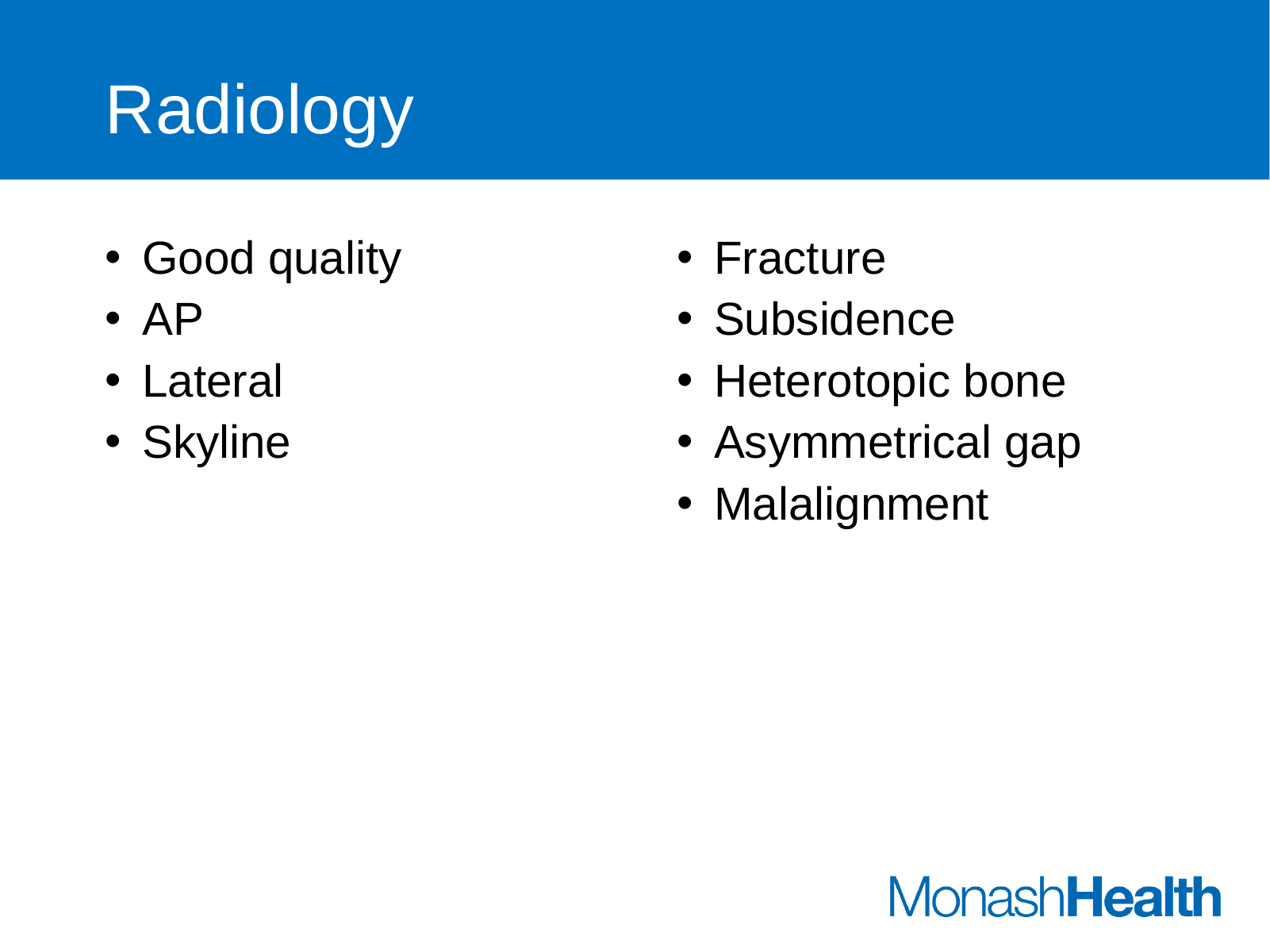

# Radiology
Good quality
AP
Lateral
Skyline
Fracture
Subsidence
Heterotopic bone
Asymmetrical gap
Malalignment